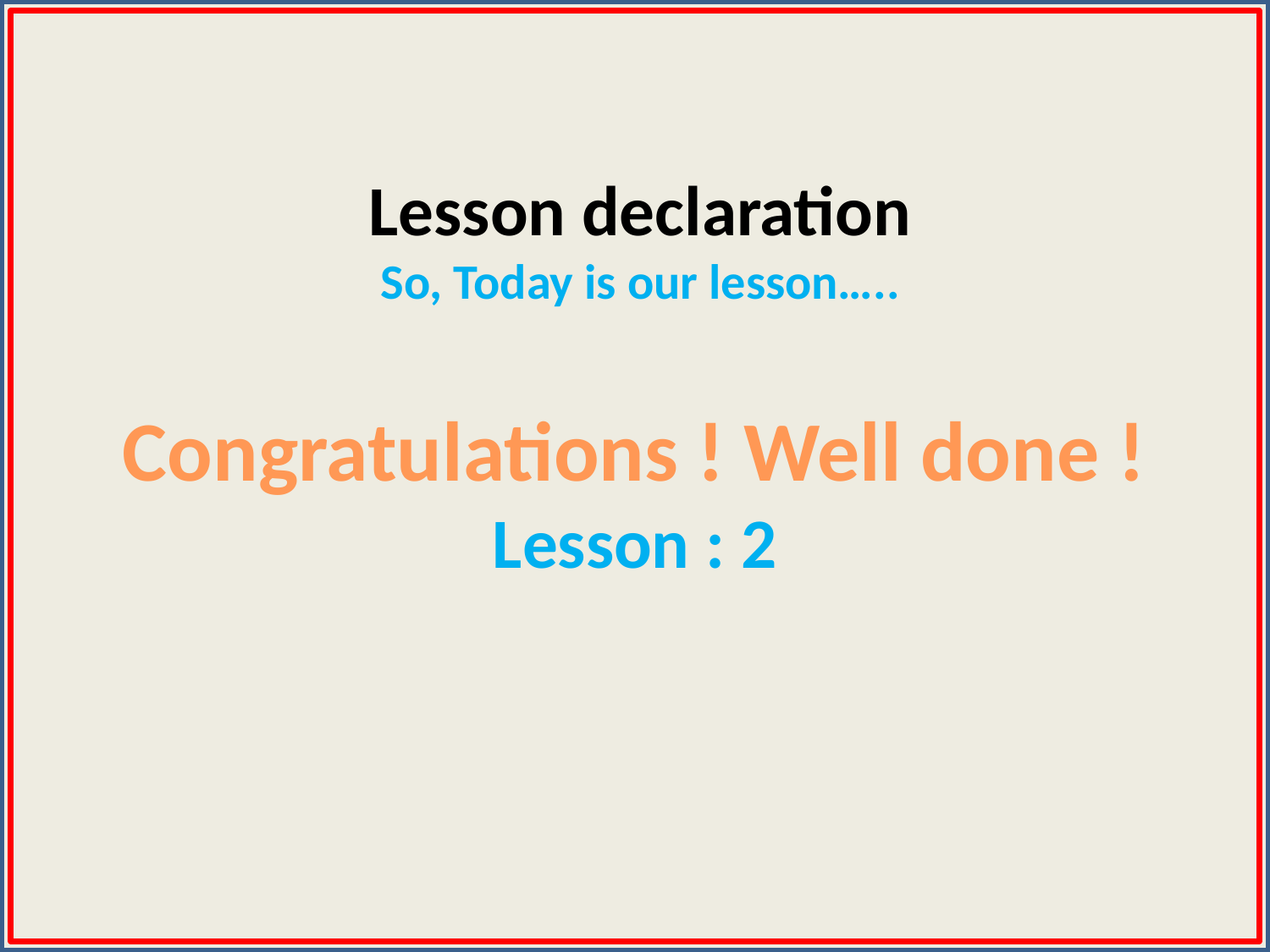

Lesson declaration
So, Today is our lesson…..
Congratulations ! Well done !
Lesson : 2